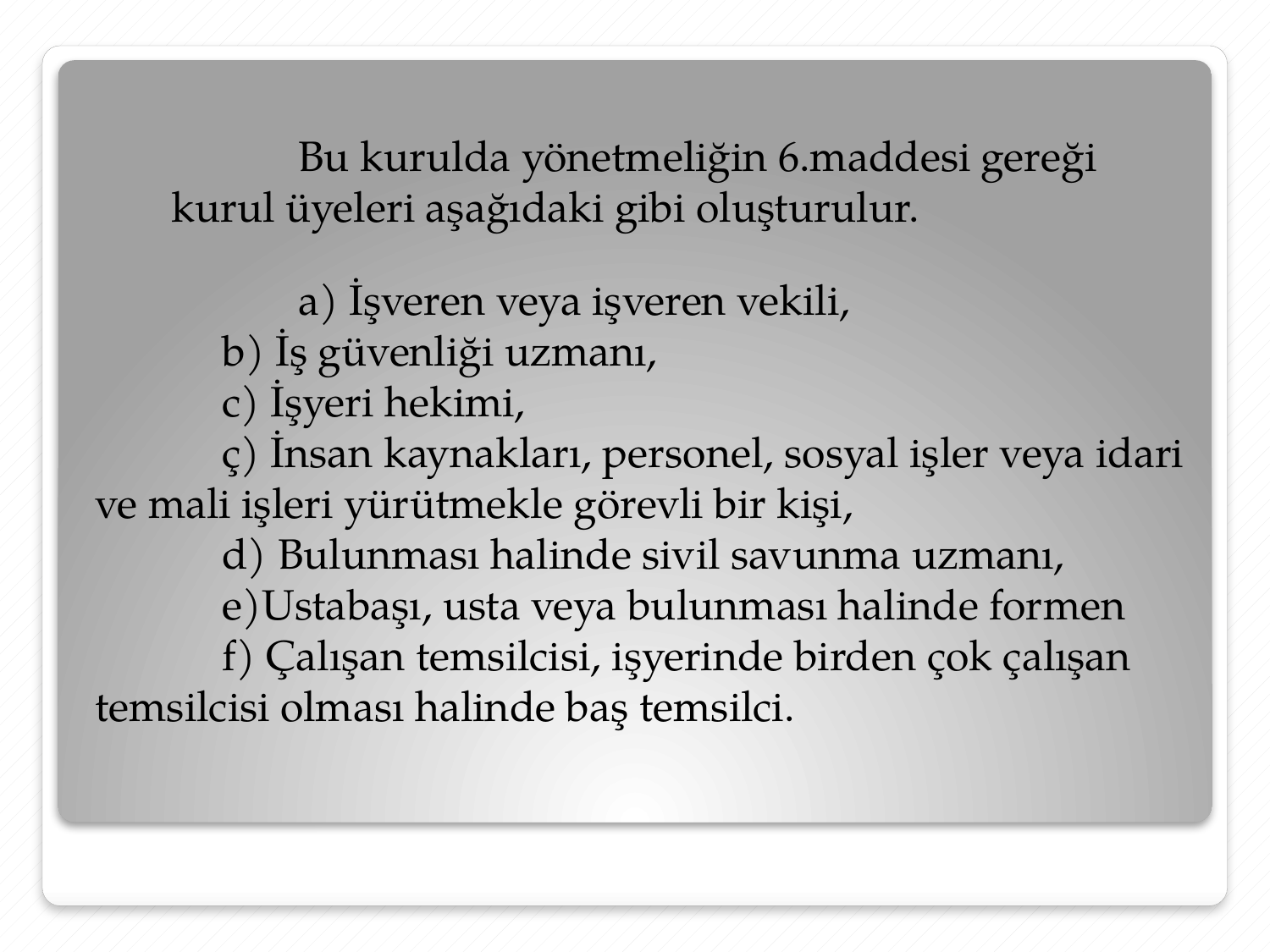

Bu kurulda yönetmeliğin 6.maddesi gereği kurul üyeleri aşağıdaki gibi oluşturulur.

   	a) İşveren veya işveren vekili,
	b) İş güvenliği uzmanı,
	c) İşyeri hekimi,
	ç) İnsan kaynakları, personel, sosyal işler veya idari ve mali işleri yürütmekle görevli bir kişi,
	d) Bulunması halinde sivil savunma uzmanı,
	e)Ustabaşı, usta veya bulunması halinde formen
	f) Çalışan temsilcisi, işyerinde birden çok çalışan temsilcisi olması halinde baş temsilci.